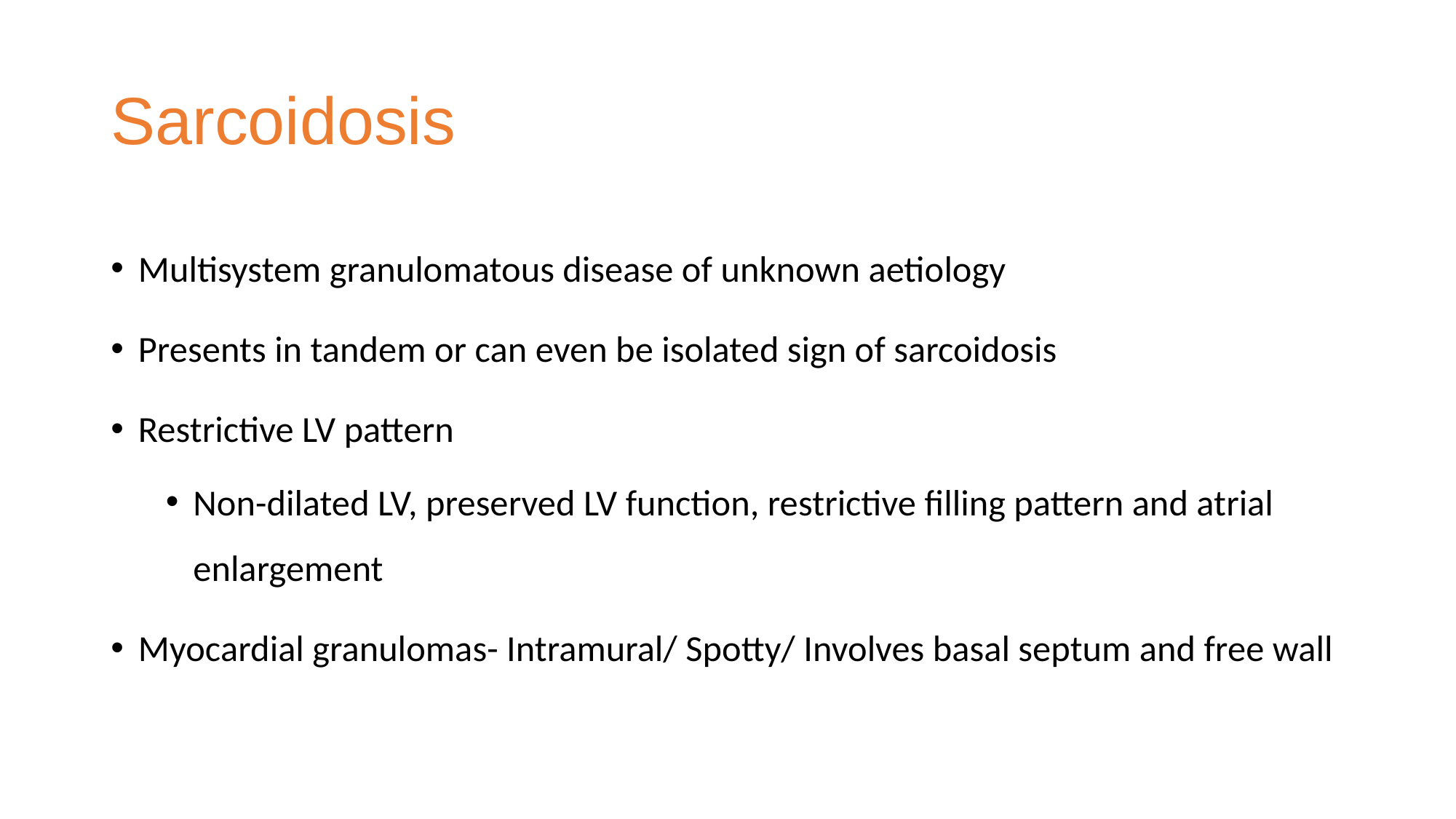

# Sarcoidosis
Multisystem granulomatous disease of unknown aetiology
Presents in tandem or can even be isolated sign of sarcoidosis
Restrictive LV pattern
Non-dilated LV, preserved LV function, restrictive filling pattern and atrial enlargement
Myocardial granulomas- Intramural/ Spotty/ Involves basal septum and free wall